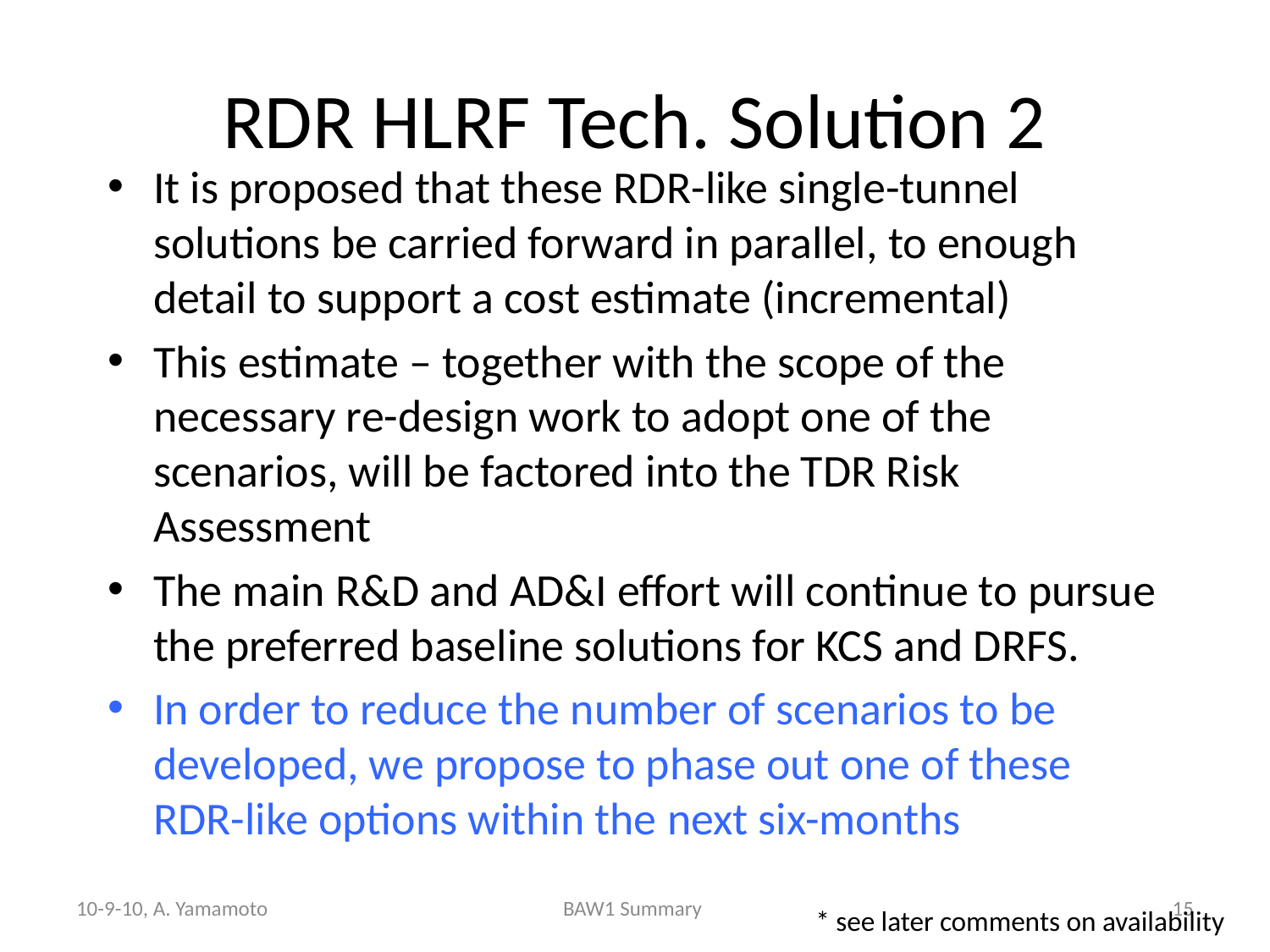

# RDR HLRF Tech. Solution 2
It is proposed that these RDR-like single-tunnel solutions be carried forward in parallel, to enough detail to support a cost estimate (incremental)
This estimate – together with the scope of the necessary re-design work to adopt one of the scenarios, will be factored into the TDR Risk Assessment
The main R&D and AD&I effort will continue to pursue the preferred baseline solutions for KCS and DRFS.
In order to reduce the number of scenarios to be developed, we propose to phase out one of these RDR-like options within the next six-months

10-9-10, A. Yamamoto
BAW1 Summary
15
* see later comments on availability